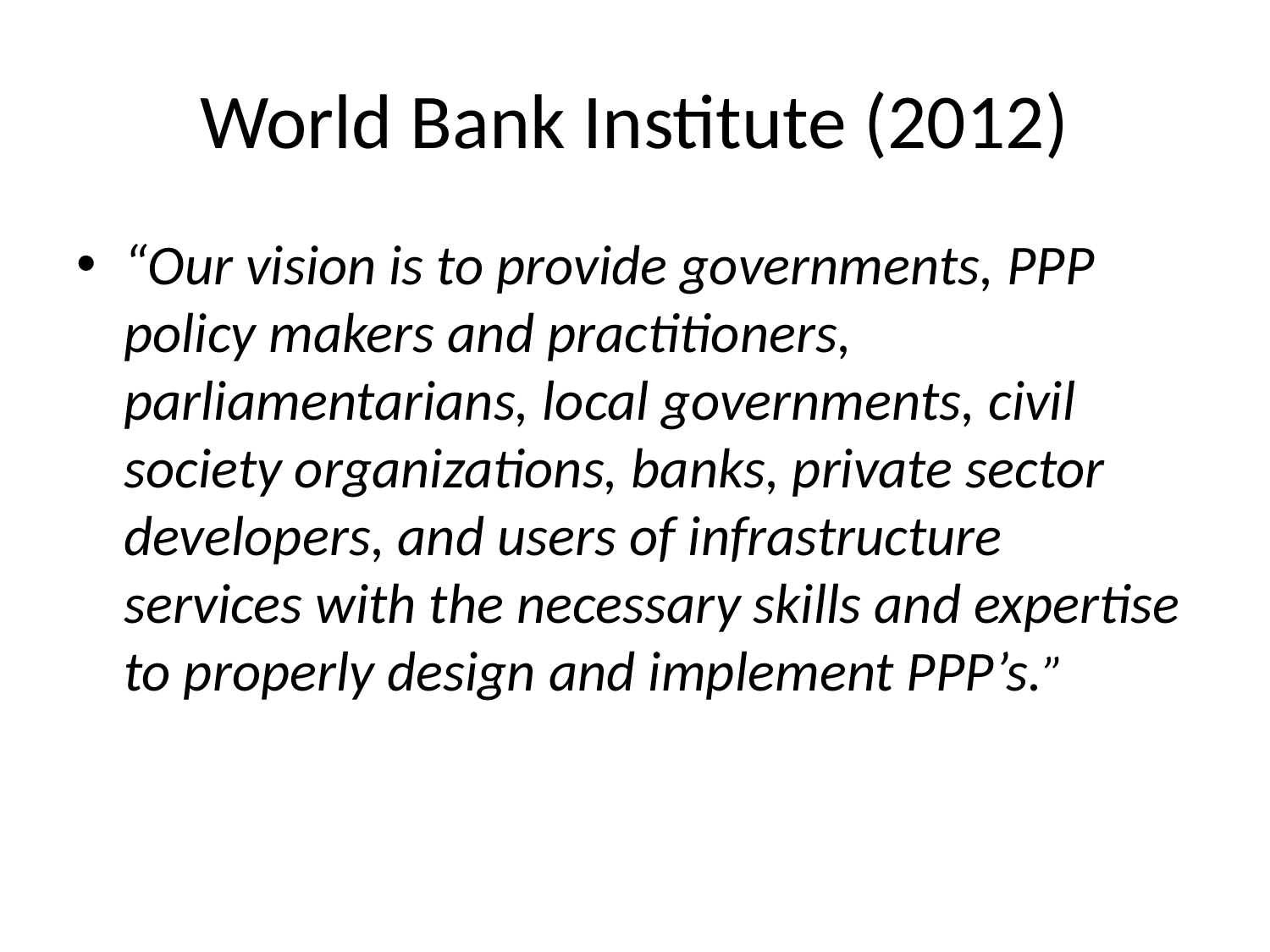

# World Bank Institute (2012)
“Our vision is to provide governments, PPP policy makers and practitioners, parliamentarians, local governments, civil society organizations, banks, private sector developers, and users of infrastructure services with the necessary skills and expertise to properly design and implement PPP’s.”